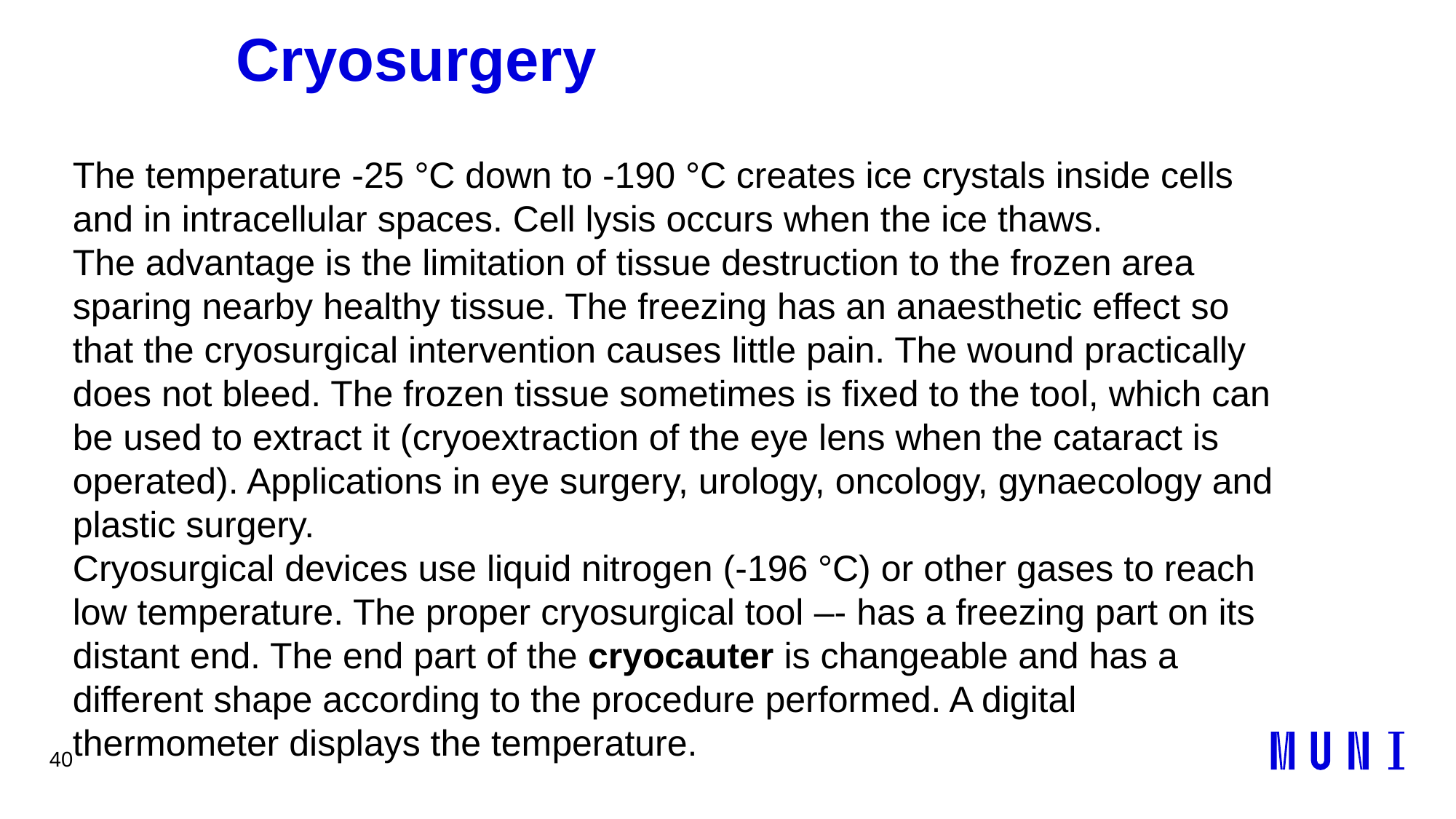

40
# Cryosurgery
The temperature -25 °C down to -190 °C creates ice crystals inside cells and in intracellular spaces. Cell lysis occurs when the ice thaws.
The advantage is the limitation of tissue destruction to the frozen area sparing nearby healthy tissue. The freezing has an anaesthetic effect so that the cryosurgical intervention causes little pain. The wound practically does not bleed. The frozen tissue sometimes is fixed to the tool, which can be used to extract it (cryoextraction of the eye lens when the cataract is operated). Applications in eye surgery, urology, oncology, gynaecology and plastic surgery.
Cryosurgical devices use liquid nitrogen (-196 °C) or other gases to reach low temperature. The proper cryosurgical tool –- has a freezing part on its distant end. The end part of the cryocauter is changeable and has a different shape according to the procedure performed. A digital thermometer displays the temperature.